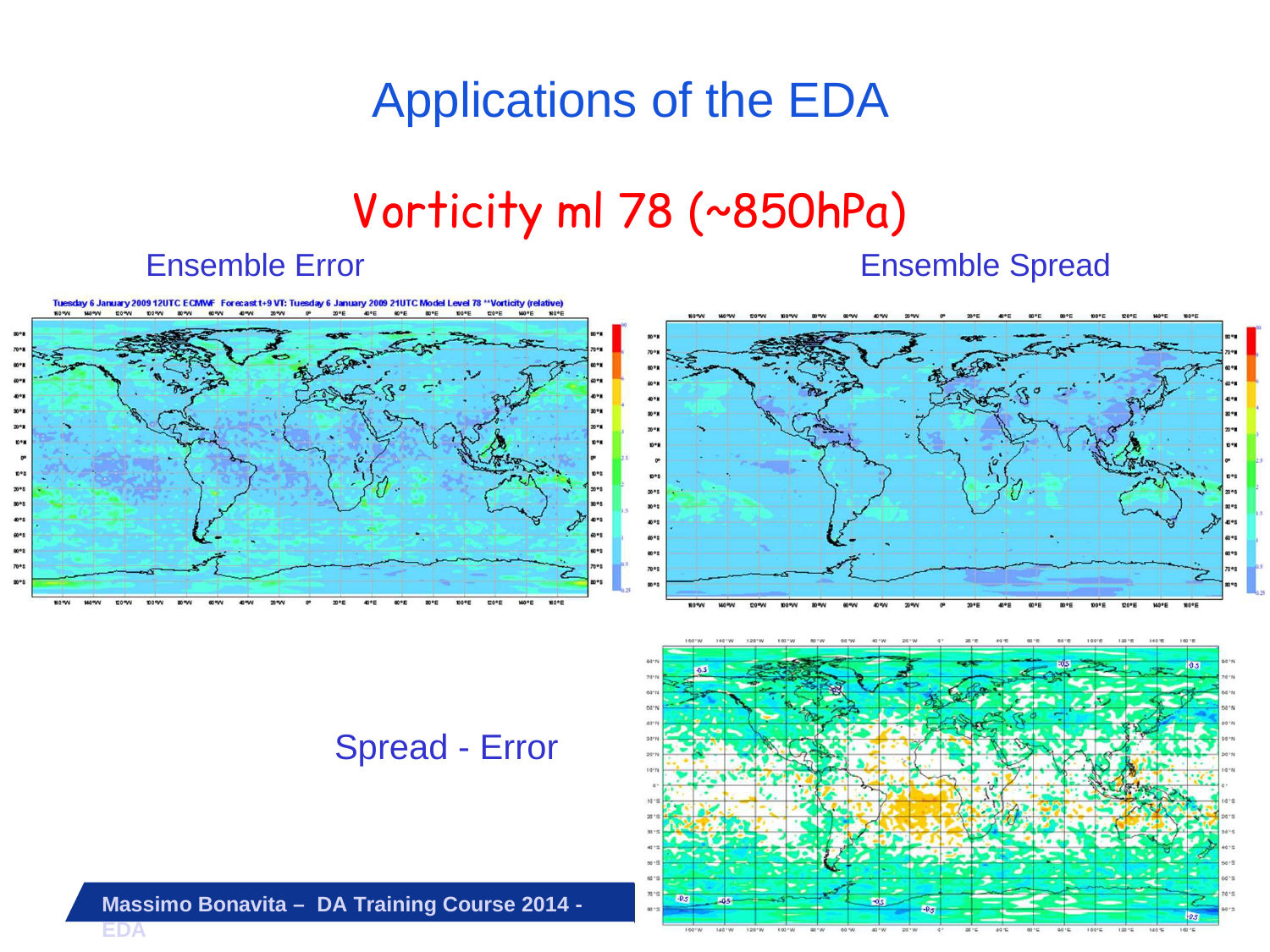

# Applications of the EDA
Vorticity ml 78 (~850hPa)
Ensemble Error
Ensemble Spread

Slide 26

Spread - Error

Massimo Bonavita –  DA Training Course 2014 - EDA